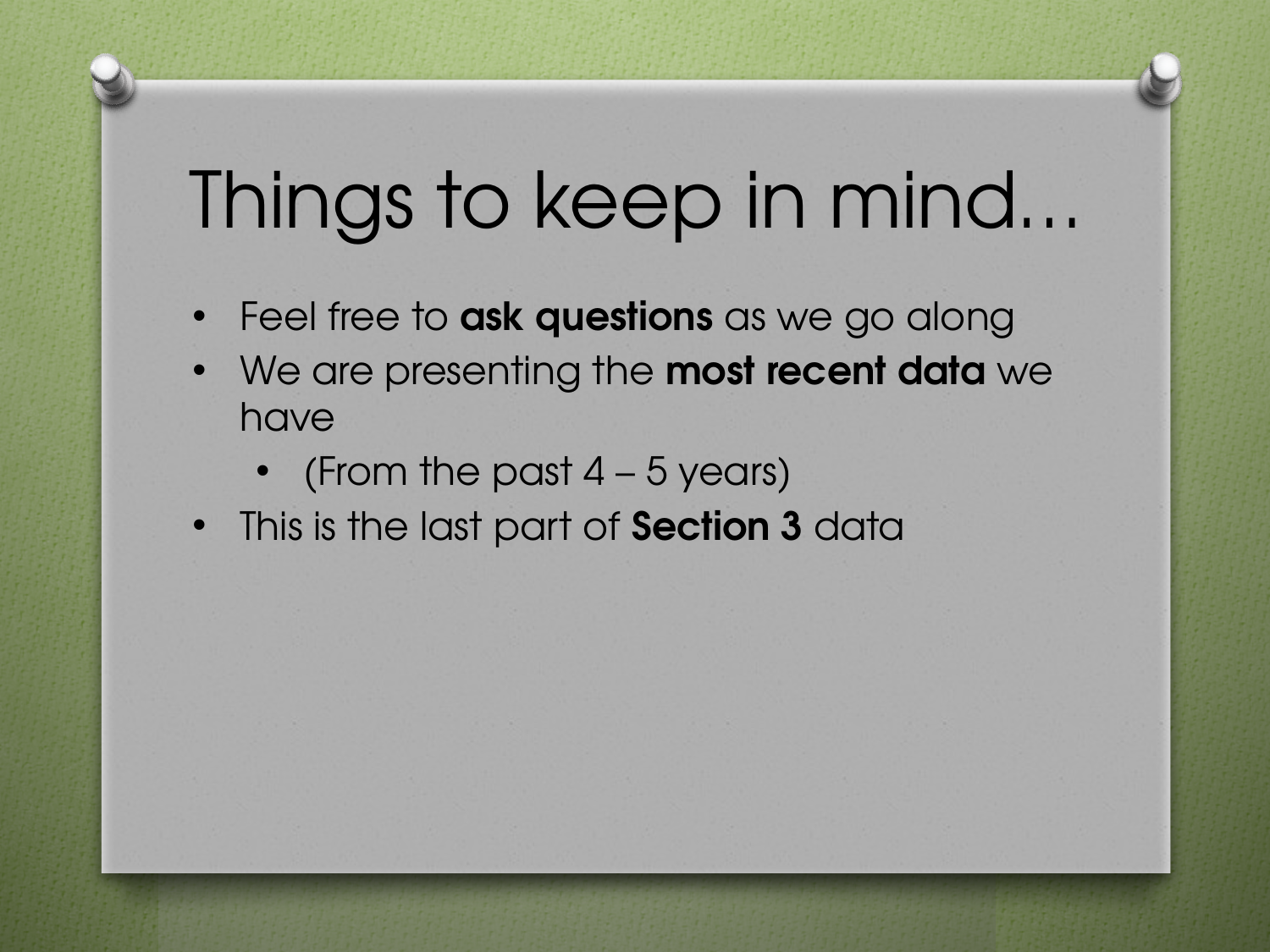

# Things to keep in mind…
Feel free to ask questions as we go along
We are presenting the most recent data we have
(From the past 4 – 5 years)
This is the last part of Section 3 data